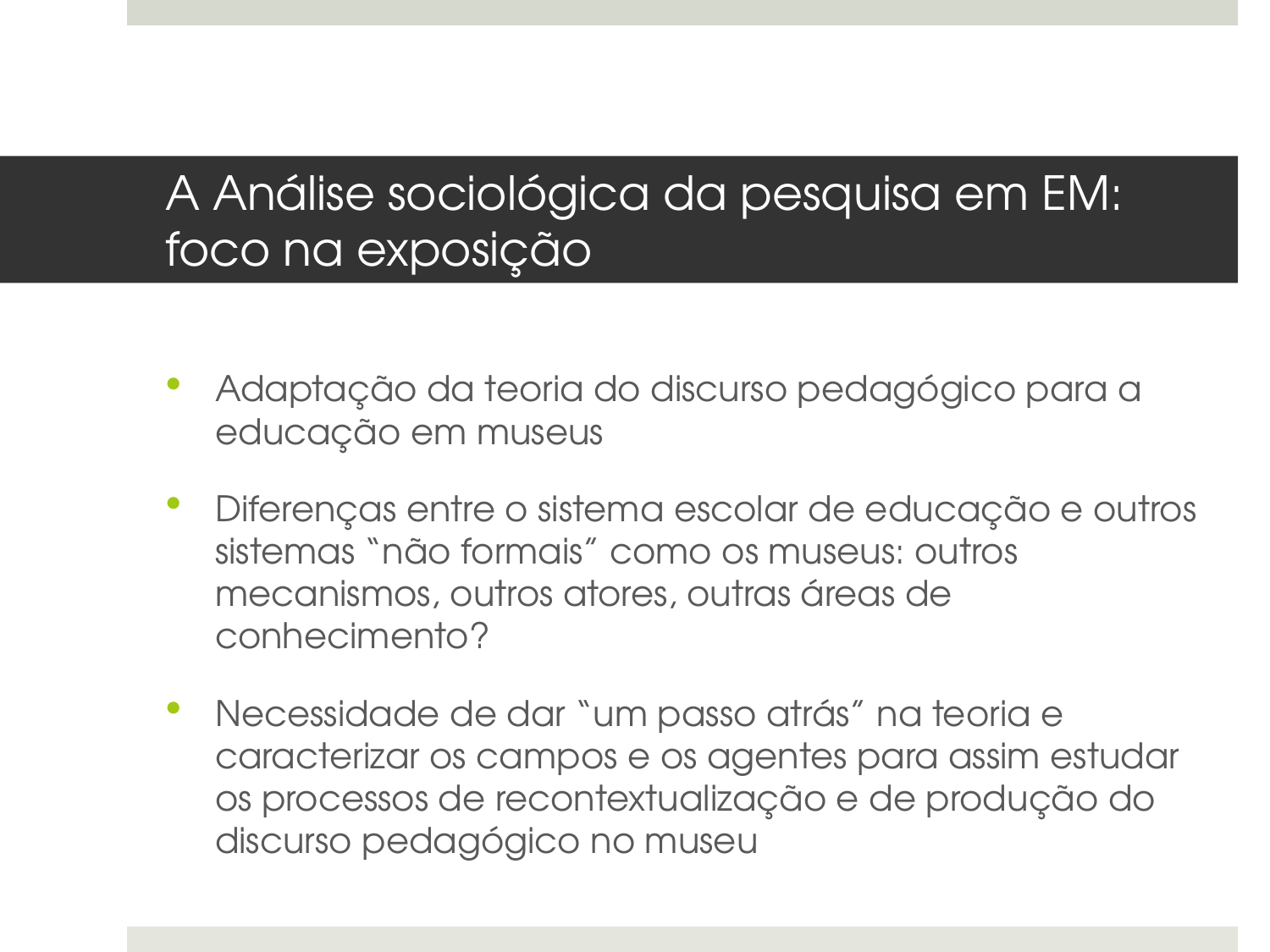

# A Análise sociológica da pesquisa em EM: foco na exposição
Adaptação da teoria do discurso pedagógico para a educação em museus
Diferenças entre o sistema escolar de educação e outros sistemas “não formais” como os museus: outros mecanismos, outros atores, outras áreas de conhecimento?
Necessidade de dar “um passo atrás” na teoria e caracterizar os campos e os agentes para assim estudar os processos de recontextualização e de produção do discurso pedagógico no museu